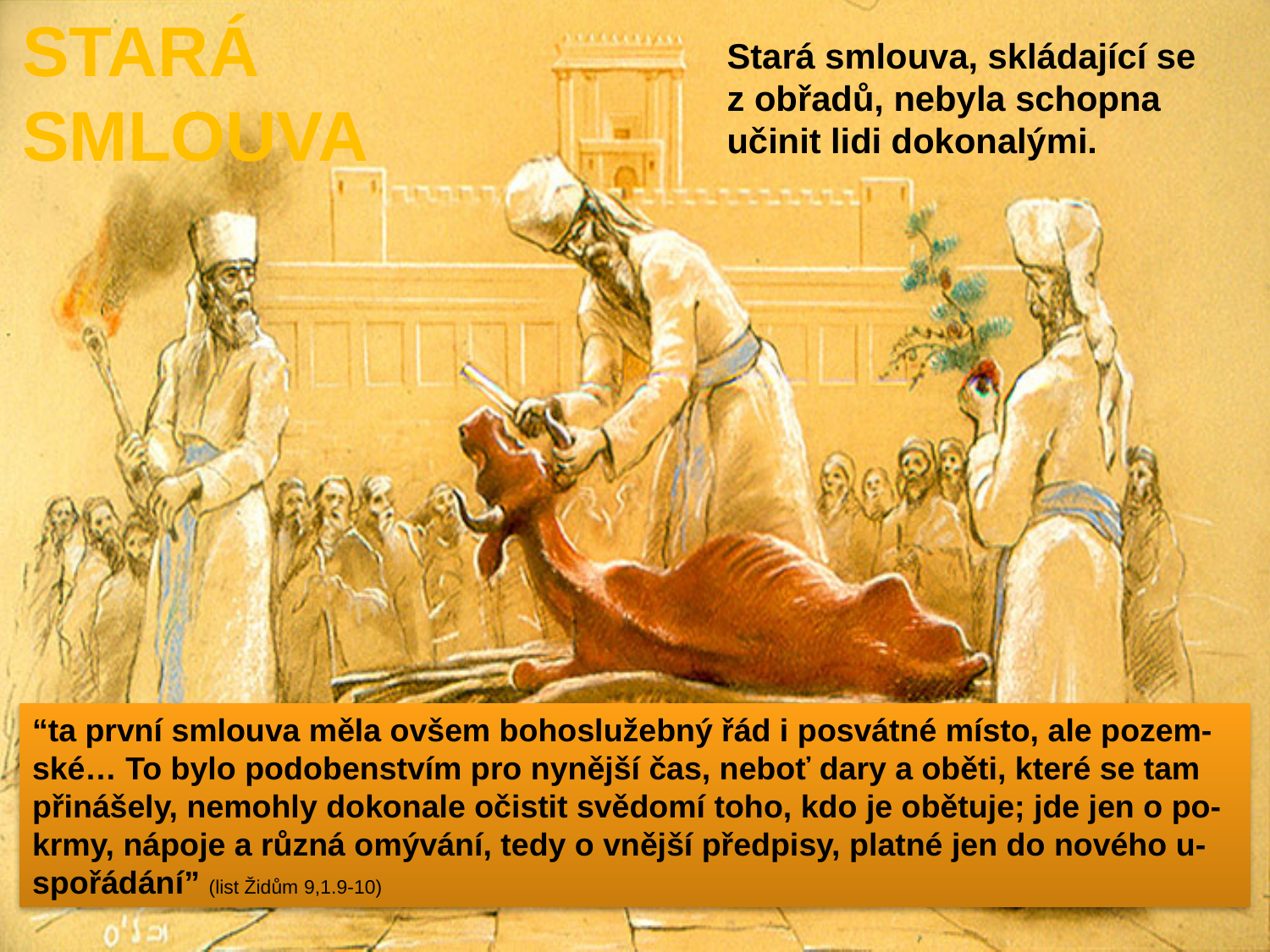

STARÁ SMLOUVA

Stará smlouva, skládající se   z obřadů, nebyla schopna učinit lidi dokonalými.
“ta první smlouva měla ovšem bohoslužebný řád i posvátné místo, ale pozem-ské… To bylo podobenstvím pro nynější čas, neboť dary a oběti, které se tam přinášely, nemohly dokonale očistit svědomí toho, kdo je obětuje; jde jen o po-krmy, nápoje a různá omývání, tedy o vnější předpisy, platné jen do nového u-spořádání” (list Židům 9,1.9-10)